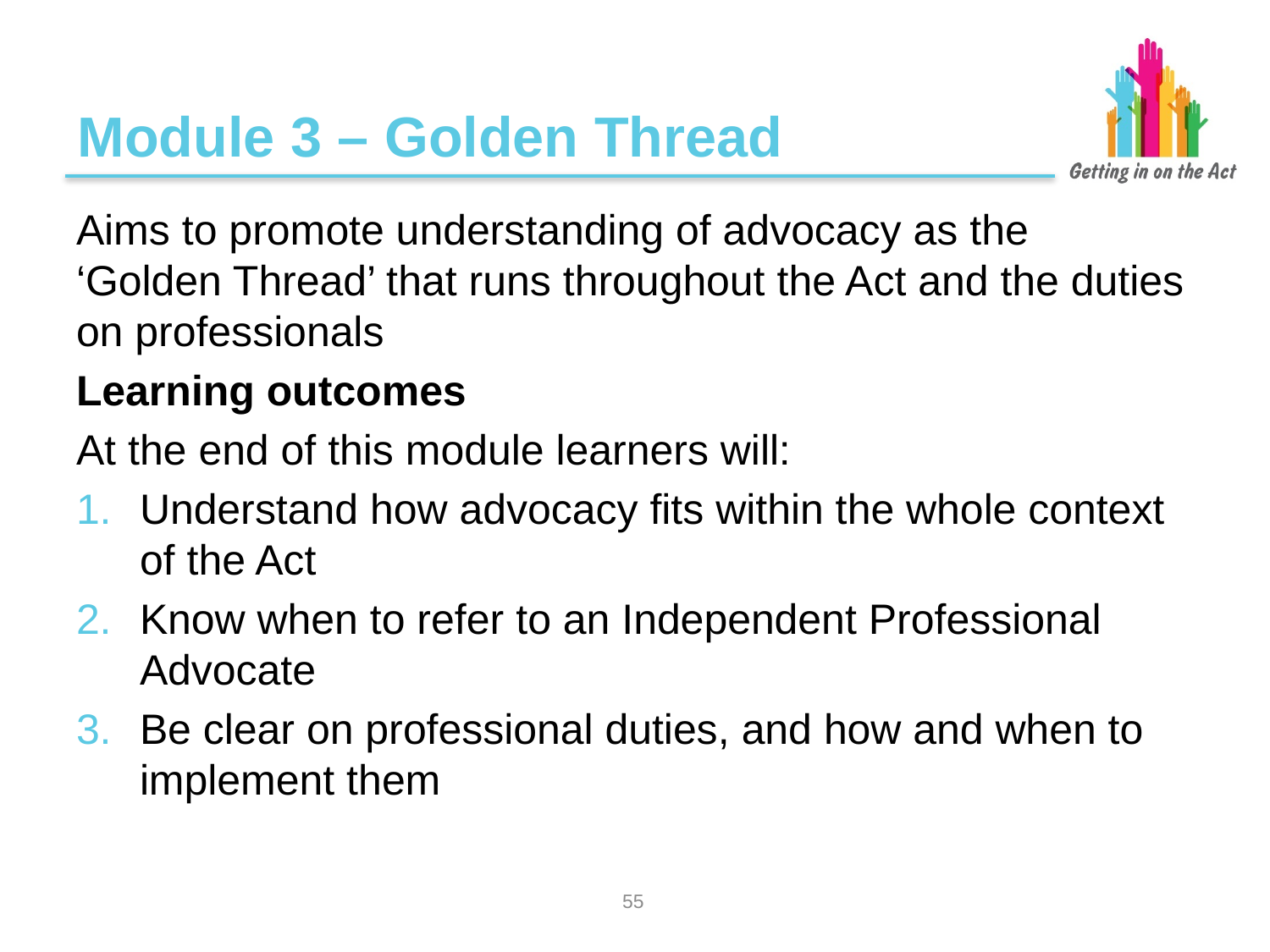

# Module 3 – Golden Thread
Aims to promote understanding of advocacy as the
‘Golden Thread’ that runs throughout the Act and the duties
on professionals
Learning outcomes
At the end of this module learners will:
Understand how advocacy fits within the whole context of the Act
Know when to refer to an Independent Professional Advocate
Be clear on professional duties, and how and when to implement them

55